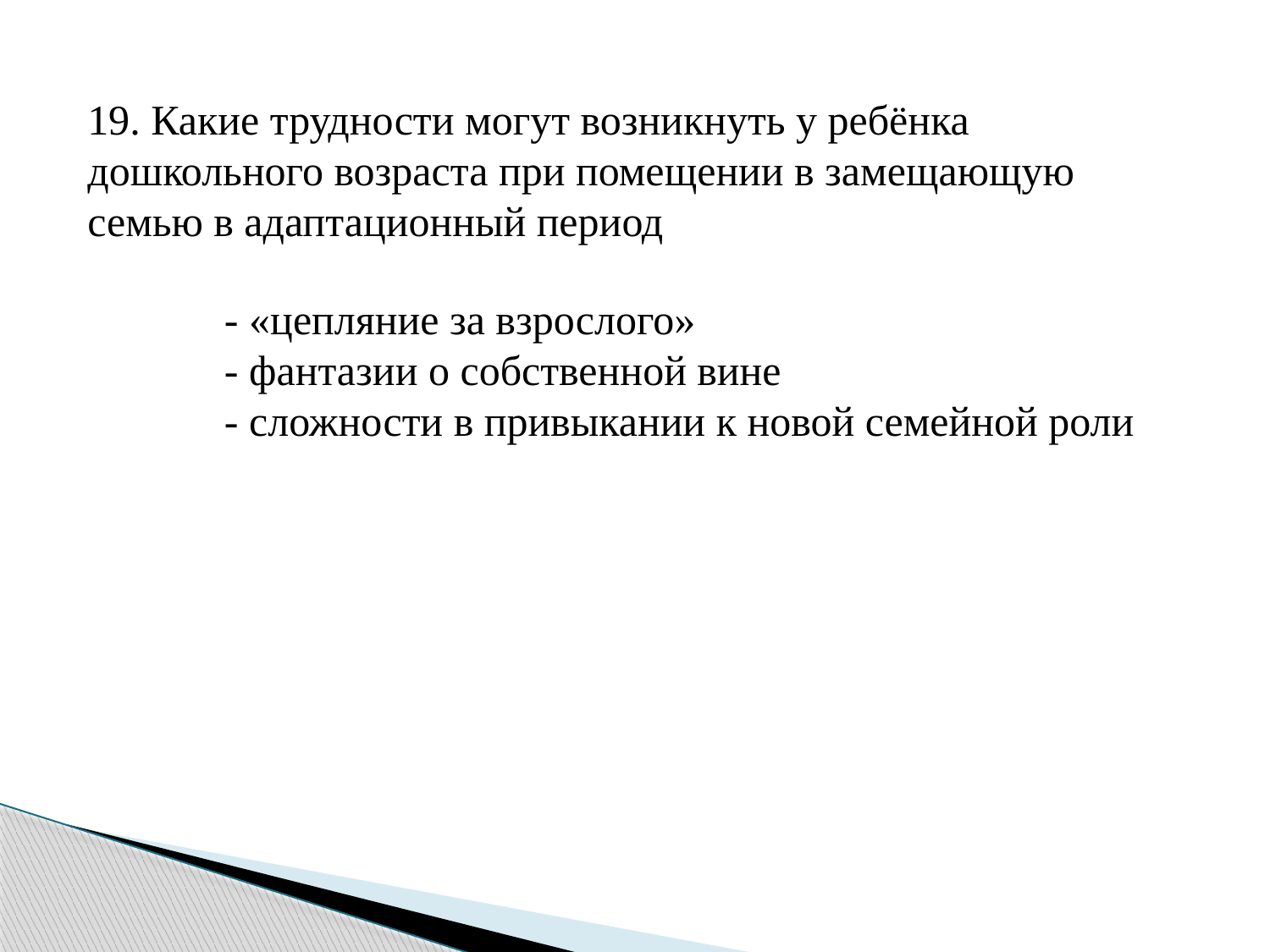

19. Какие трудности могут возникнуть у ребёнка дошкольного возраста при помещении в замещающую семью в адаптационный период
	- «цепляние за взрослого»
	- фантазии о собственной вине
	- сложности в привыкании к новой семейной роли